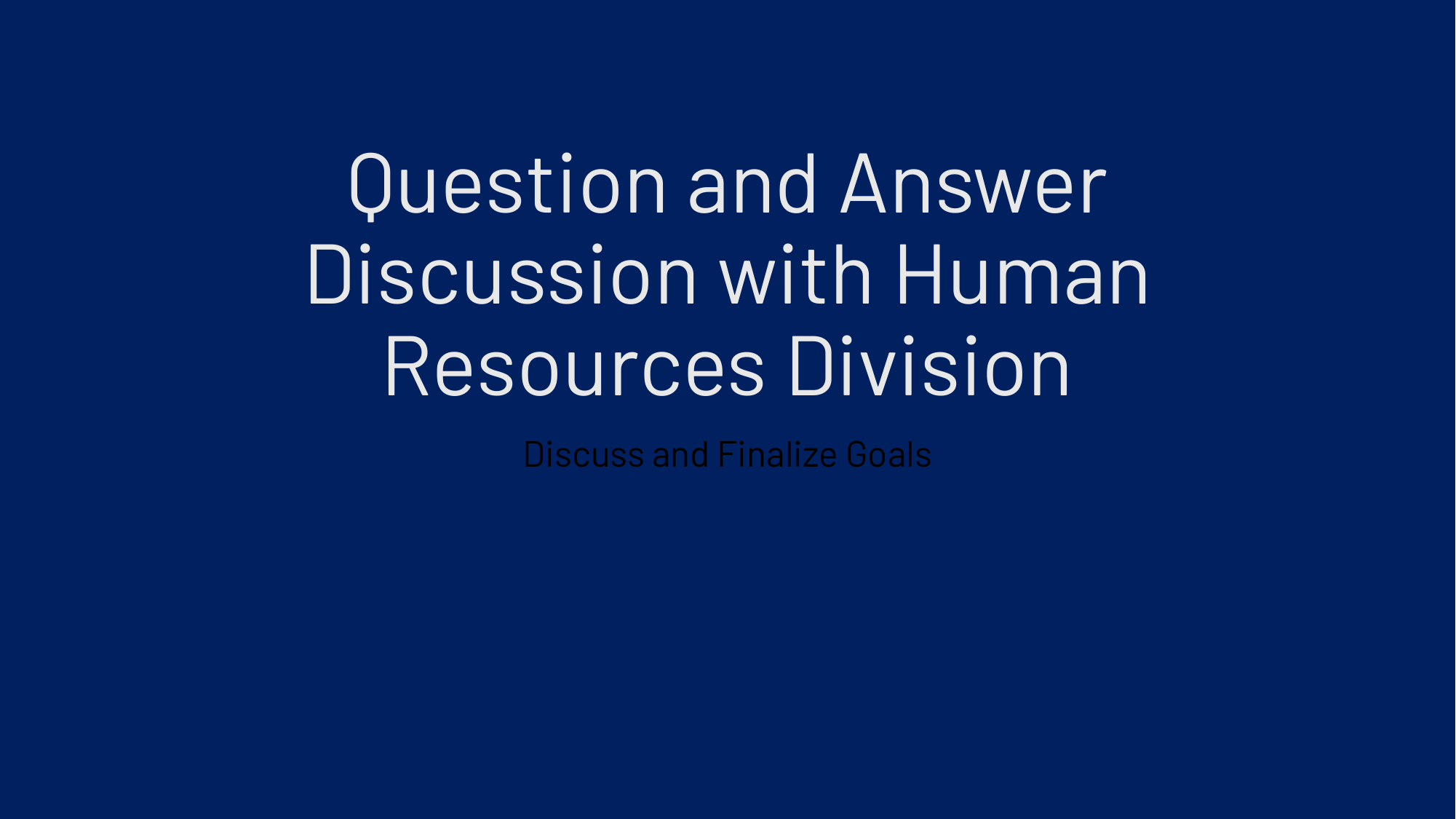

# Question and Answer Discussion with Human Resources Division
Discuss and Finalize Goals